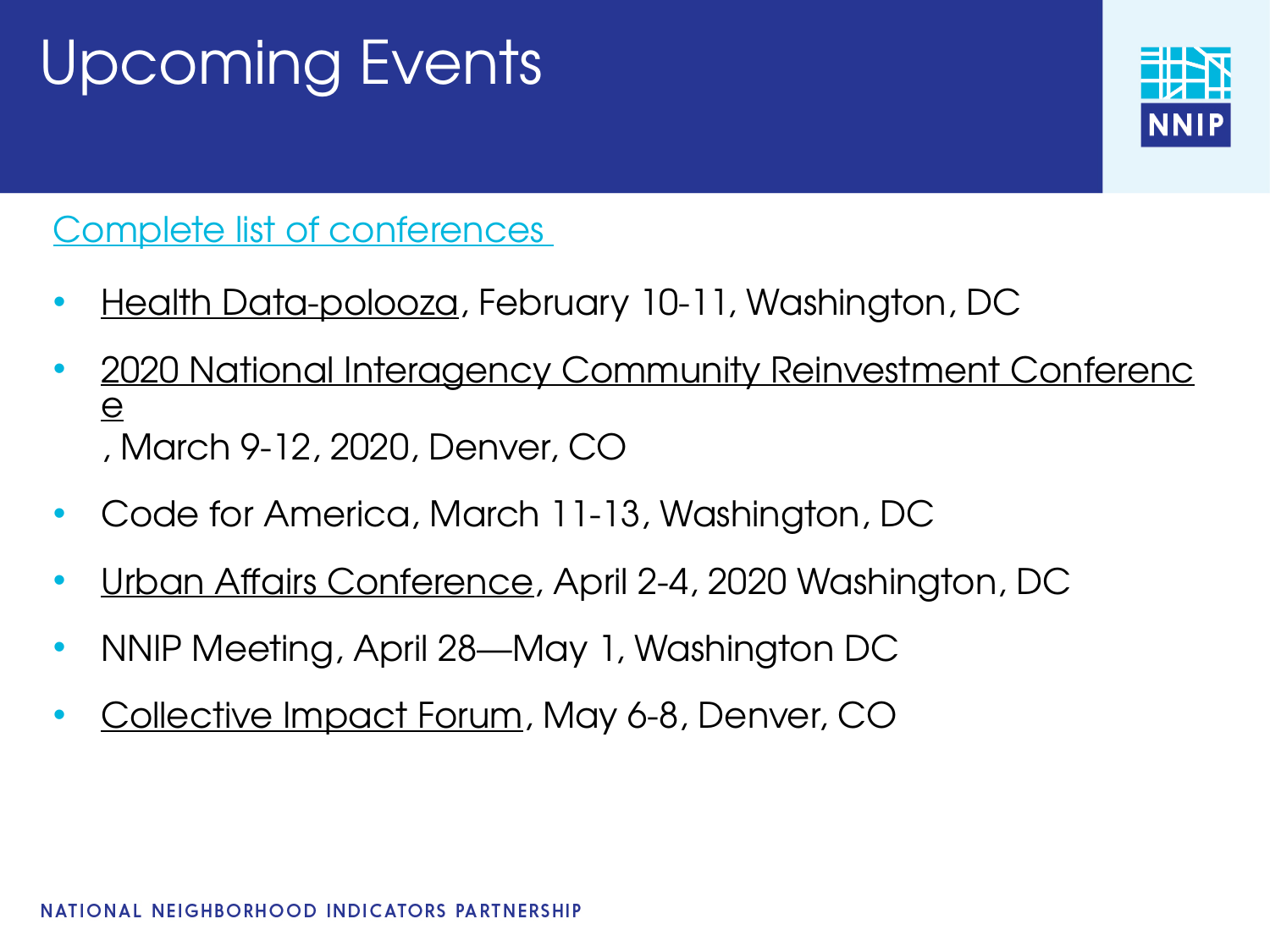

# Upcoming Events
Complete list of conferences
Health Data-polooza, February 10-11, Washington, DC
2020 National Interagency Community Reinvestment Conference, March 9-12, 2020, Denver, CO
Code for America, March 11-13, Washington, DC
Urban Affairs Conference, April 2-4, 2020 Washington, DC
NNIP Meeting, April 28—May 1, Washington DC
Collective Impact Forum, May 6-8, Denver, CO